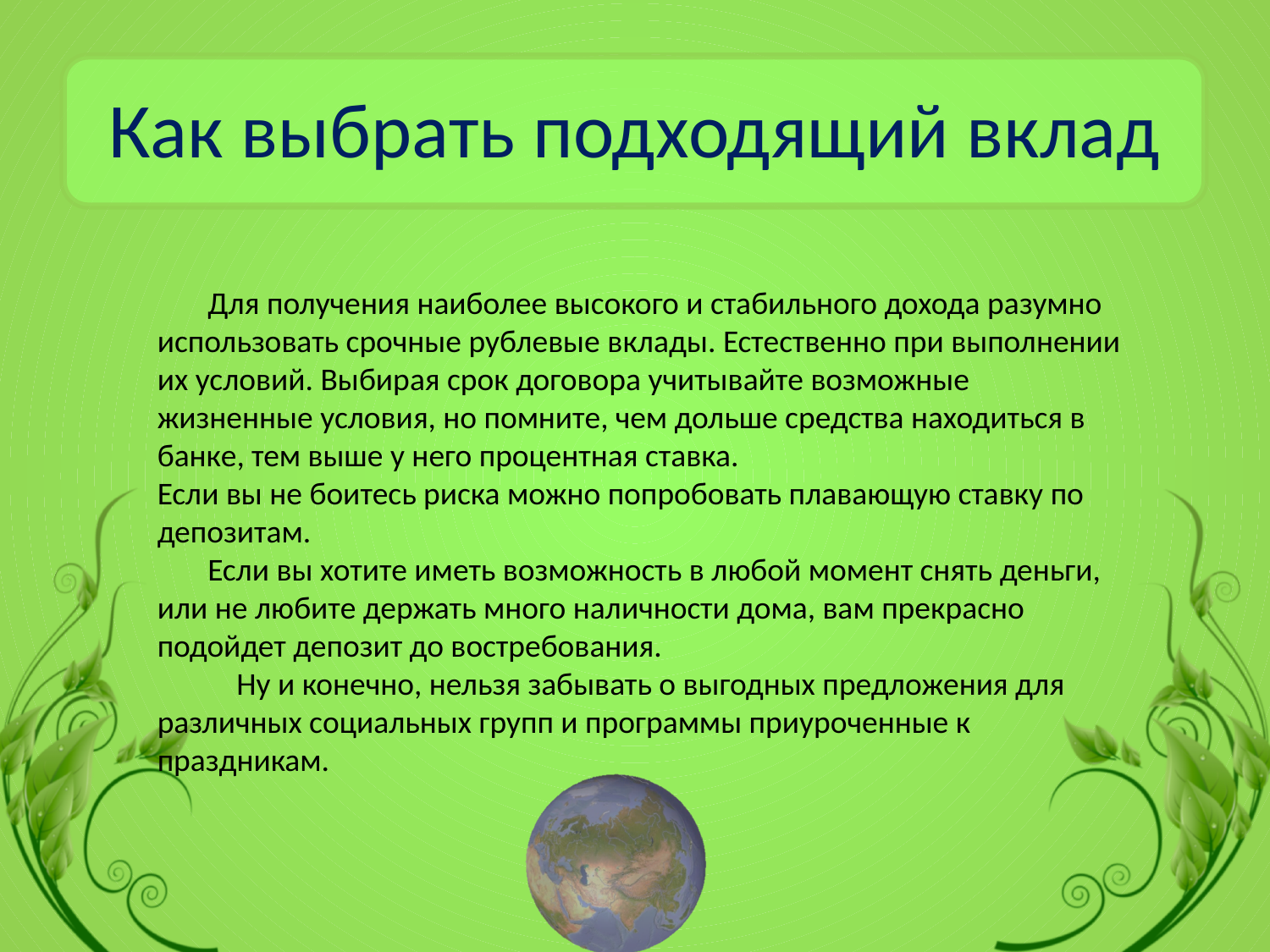

# Как выбрать подходящий вклад
       Для получения наиболее высокого и стабильного дохода разумно использовать срочные рублевые вклады. Естественно при выполнении их условий. Выбирая срок договора учитывайте возможные жизненные условия, но помните, чем дольше средства находиться в банке, тем выше у него процентная ставка.
Если вы не боитесь риска можно попробовать плавающую ставку по депозитам.
       Если вы хотите иметь возможность в любой момент снять деньги, или не любите держать много наличности дома, вам прекрасно подойдет депозит до востребования.
           Ну и конечно, нельзя забывать о выгодных предложения для различных социальных групп и программы приуроченные к праздникам.